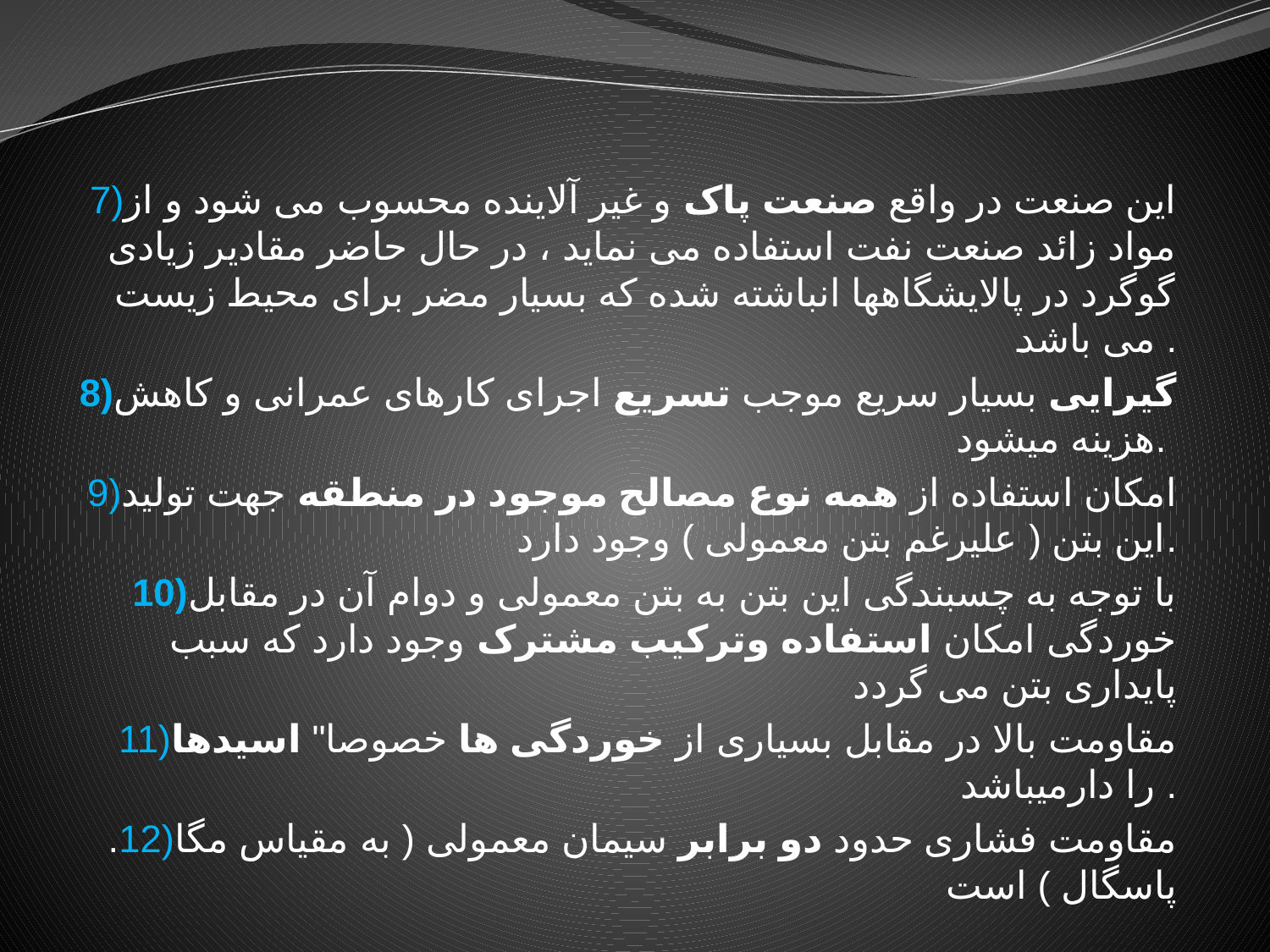

7)اين صنعت در واقع صنعت پاک و غير آلاينده محسوب می شود و از مواد زائد صنعت نفت استفاده می نمايد ، در حال حاضر مقادير زيادی گوگرد در پالايشگاهها انباشته شده که بسيار مضر برای محيط زيست می باشد .
8)گيرايی بسيار سريع موجب تسريع اجرای کارهای عمرانی و کاهش هزينه میشود.
9)امکان استفاده از همه نوع مصالح موجود در منطقه جهت توليد اين بتن ( عليرغم بتن معمولی ) وجود دارد.
 10)با توجه به چسبندگی اين بتن به بتن معمولی و دوام آن در مقابل خوردگی امکان استفاده وترکيب مشترک وجود دارد که سبب پايداری بتن می گردد
 11)مقاومت بالا در مقابل بسياری از خوردگی ها خصوصا" اسيدها را دارمیباشد .
 .12)مقاومت فشاری حدود دو برابر سيمان معمولی ( به مقياس مگا پاسگال ) است